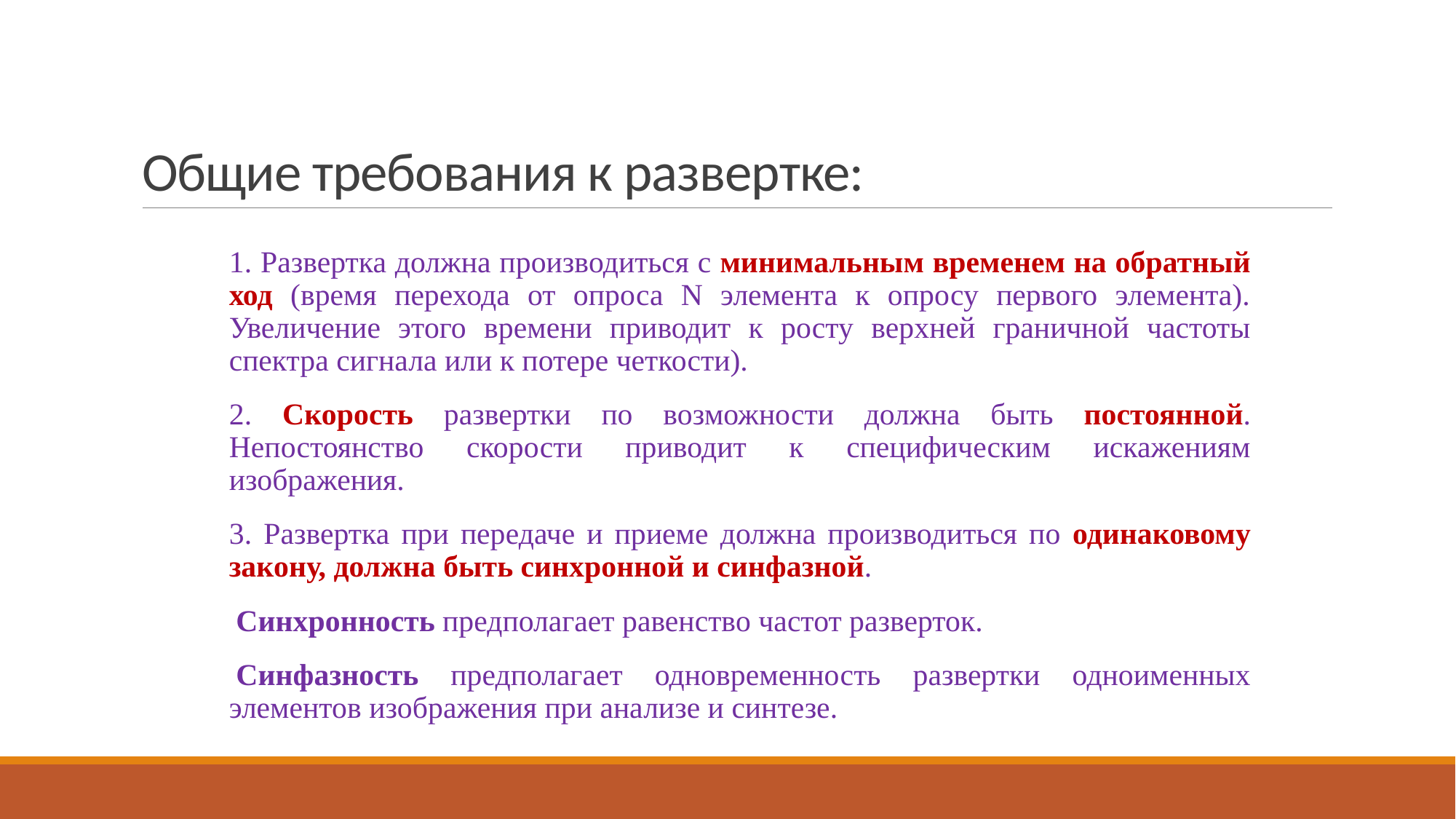

# Общие требования к развертке:
1. Развертка должна производиться с минимальным временем на обратный ход (время перехода от опроса N элемента к опросу первого элемента). Увеличение этого времени приводит к росту верхней граничной частоты спектра сигнала или к потере четкости).
2. Скорость развертки по возможности должна быть постоянной. Непостоянство скорости приводит к специфическим искажениям изображения.
3. Развертка при передаче и приеме должна производиться по одинаковому закону, должна быть синхронной и синфазной.
Синхронность предполагает равенство частот разверток.
Синфазность предполагает одновременность развертки одноименных элементов изображения при анализе и синтезе.